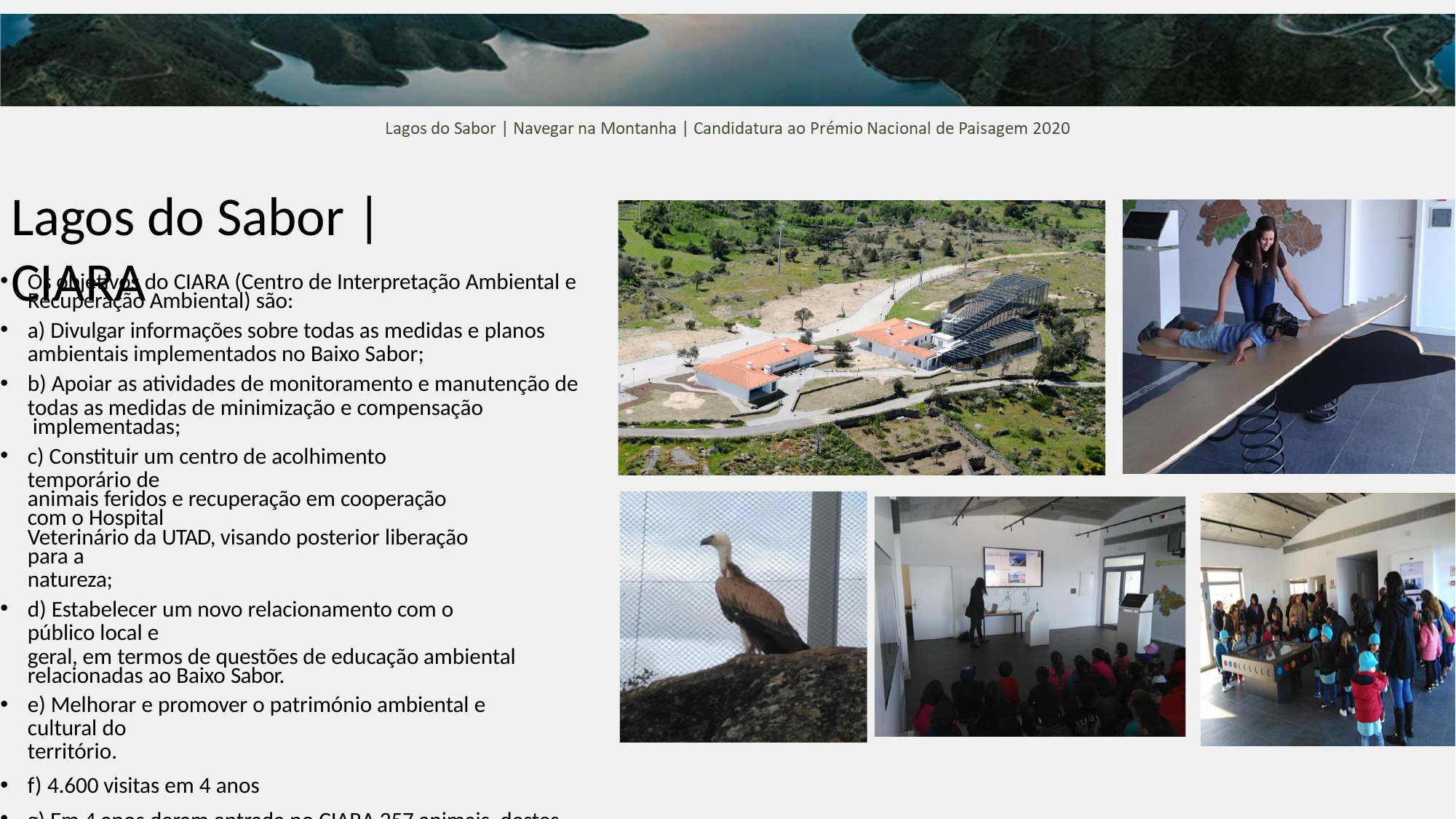

# Lagos do Sabor | CIARA

Os objetivos do CIARA (Centro de Interpretação Ambiental e  Recuperação Ambiental) são:
a) Divulgar informações sobre todas as medidas e planos
ambientais implementados no Baixo Sabor;
b) Apoiar as atividades de monitoramento e manutenção de
todas as medidas de minimização e compensação  implementadas;
c) Constituir um centro de acolhimento temporário de
animais feridos e recuperação em cooperação com o Hospital
Veterinário da UTAD, visando posterior liberação para a
natureza;
d) Estabelecer um novo relacionamento com o público local e
geral, em termos de questões de educação ambiental  relacionadas ao Baixo Sabor.
e) Melhorar e promover o património ambiental e cultural do
território.
f) 4.600 visitas em 4 anos
g) Em 4 anos deram entrada no CIARA 257 animais, destes  76% foram devolvidos à Natureza.